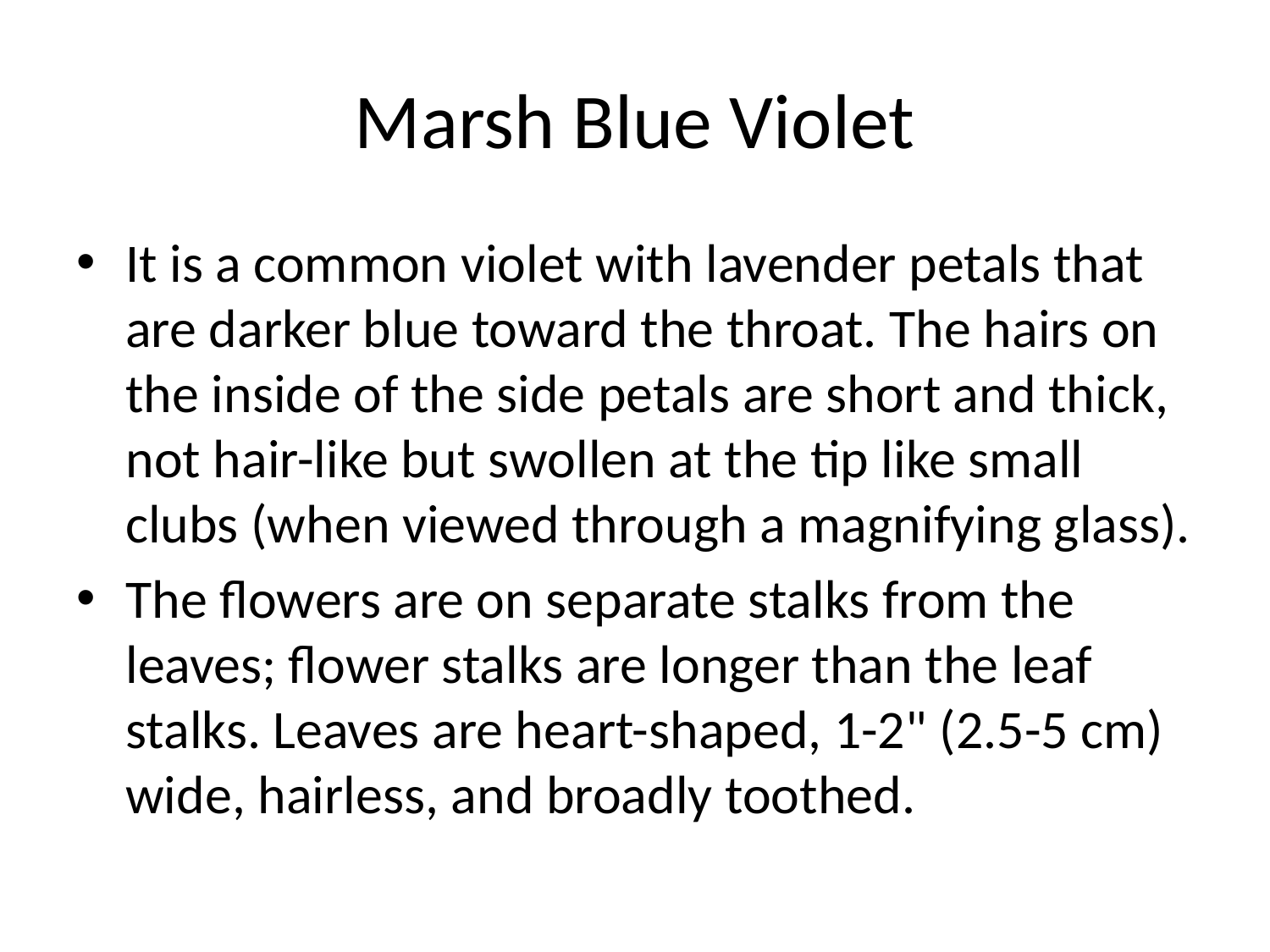

# Marsh Blue Violet
It is a common violet with lavender petals that are darker blue toward the throat. The hairs on the inside of the side petals are short and thick, not hair-like but swollen at the tip like small clubs (when viewed through a magnifying glass).
The flowers are on separate stalks from the leaves; flower stalks are longer than the leaf stalks. Leaves are heart-shaped, 1-2" (2.5-5 cm) wide, hairless, and broadly toothed.